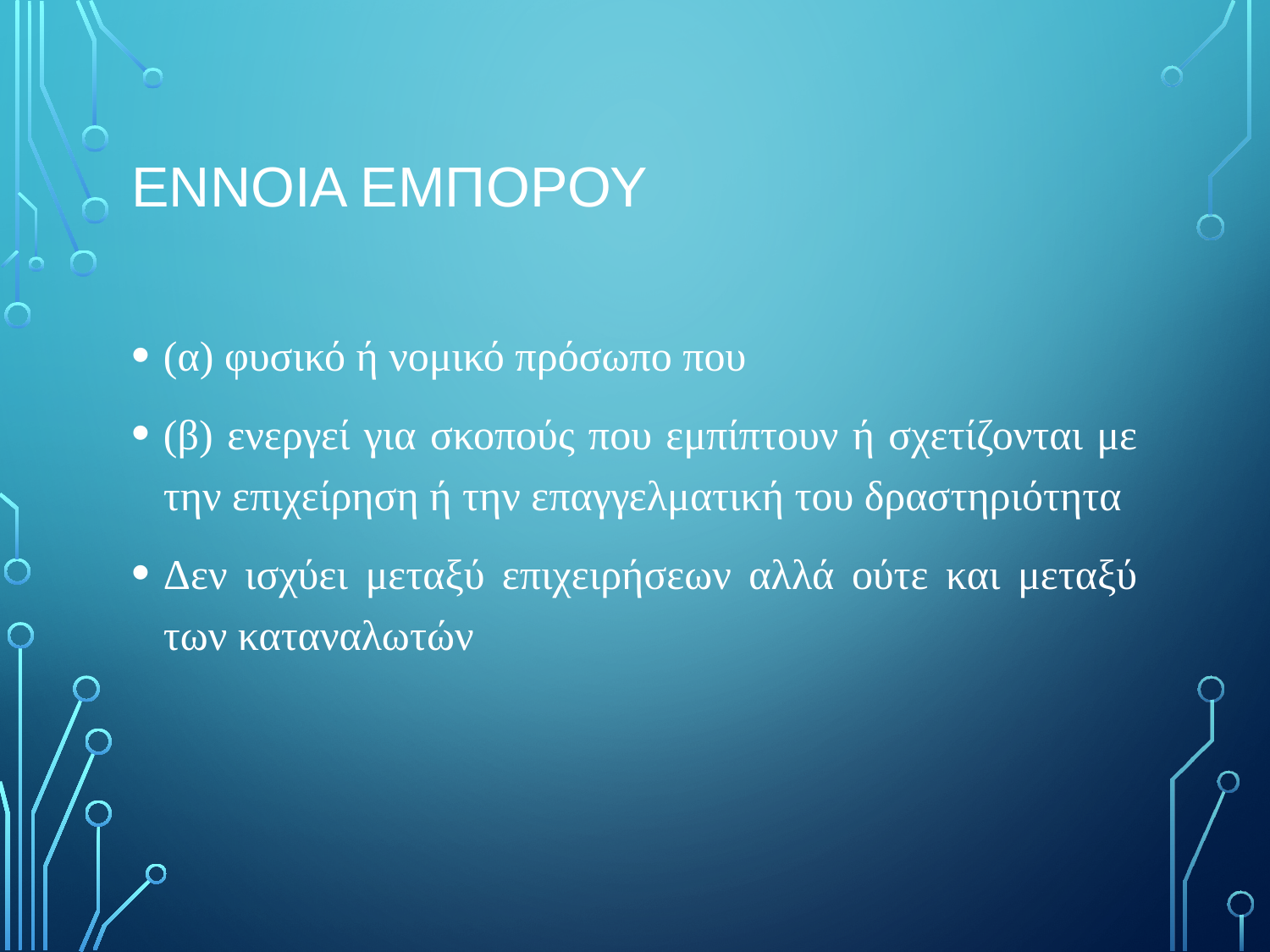

# Εννοια ΕμπΟρου
(α) φυσικό ή νομικό πρόσωπο που
(β) ενεργεί για σκοπούς που εμπίπτουν ή σχετίζονται με την επιχείρηση ή την επαγγελματική του δραστηριότητα
Δεν ισχύει μεταξύ επιχειρήσεων αλλά ούτε και μεταξύ των καταναλωτών